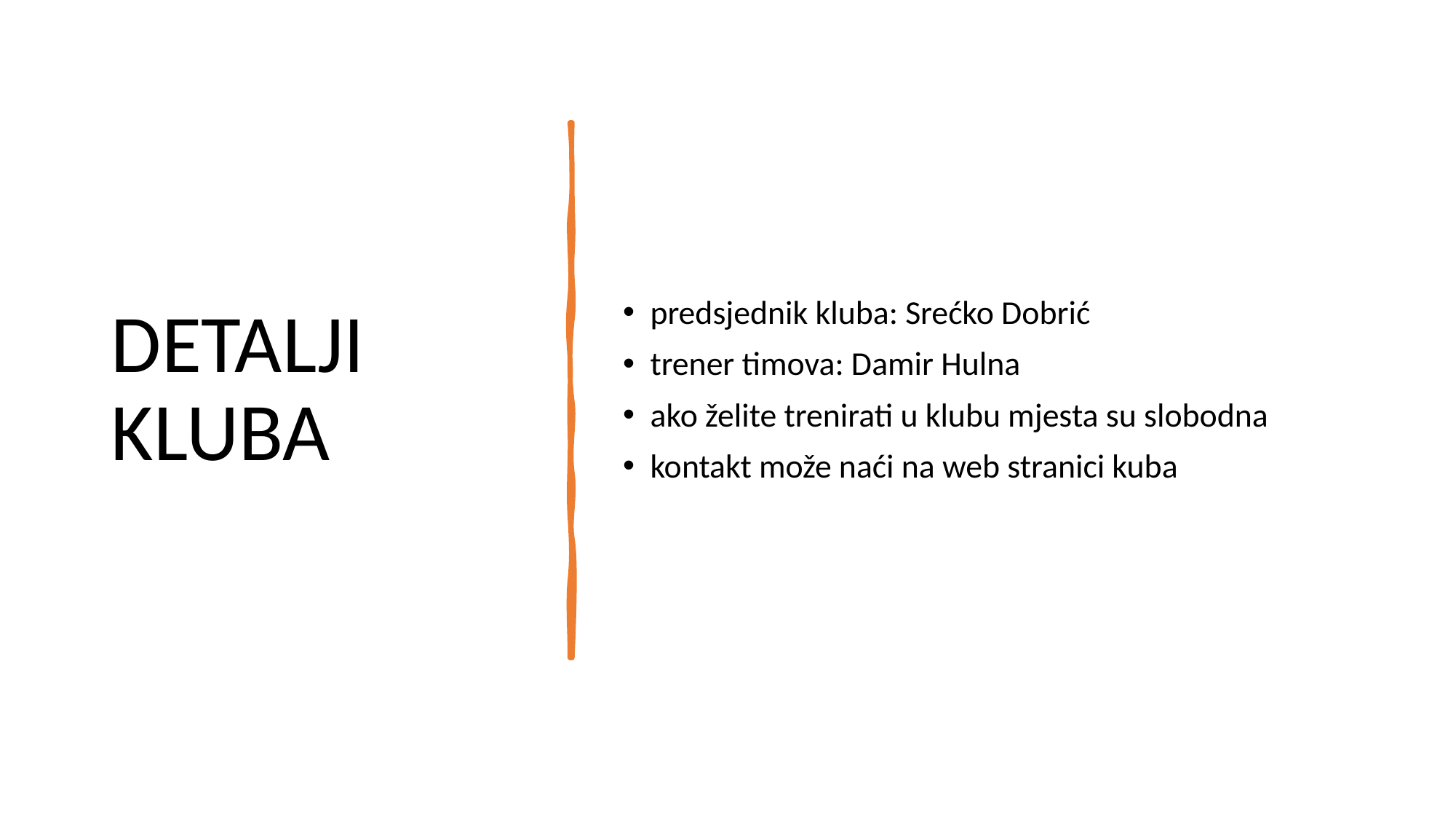

# DETALJI KLUBA
predsjednik kluba: Srećko Dobrić
trener timova: Damir Hulna
ako želite trenirati u klubu mjesta su slobodna
kontakt može naći na web stranici kuba